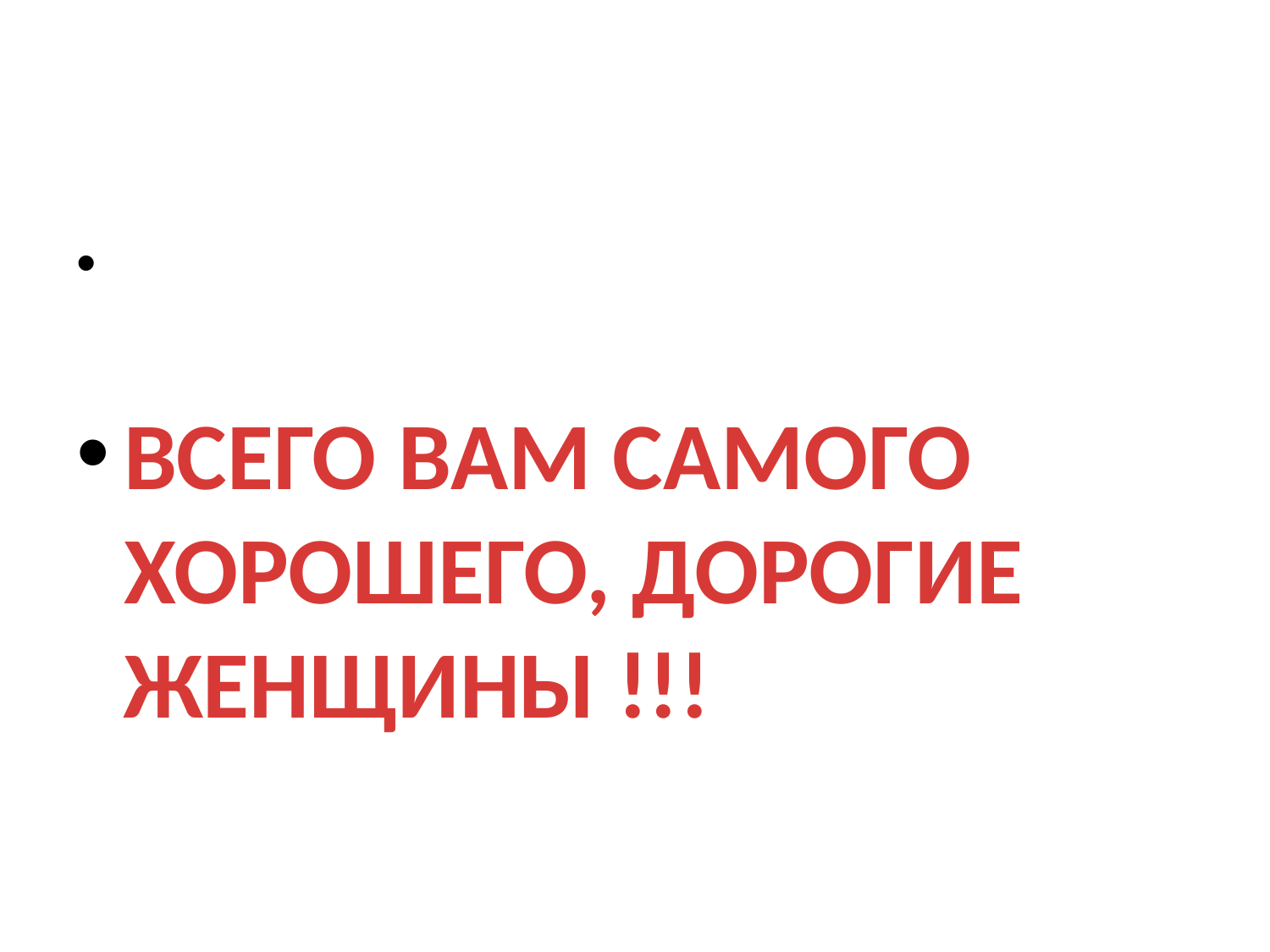

#

ВСЕГО ВАМ САМОГО ХОРОШЕГО, ДОРОГИЕ ЖЕНЩИНЫ !!!